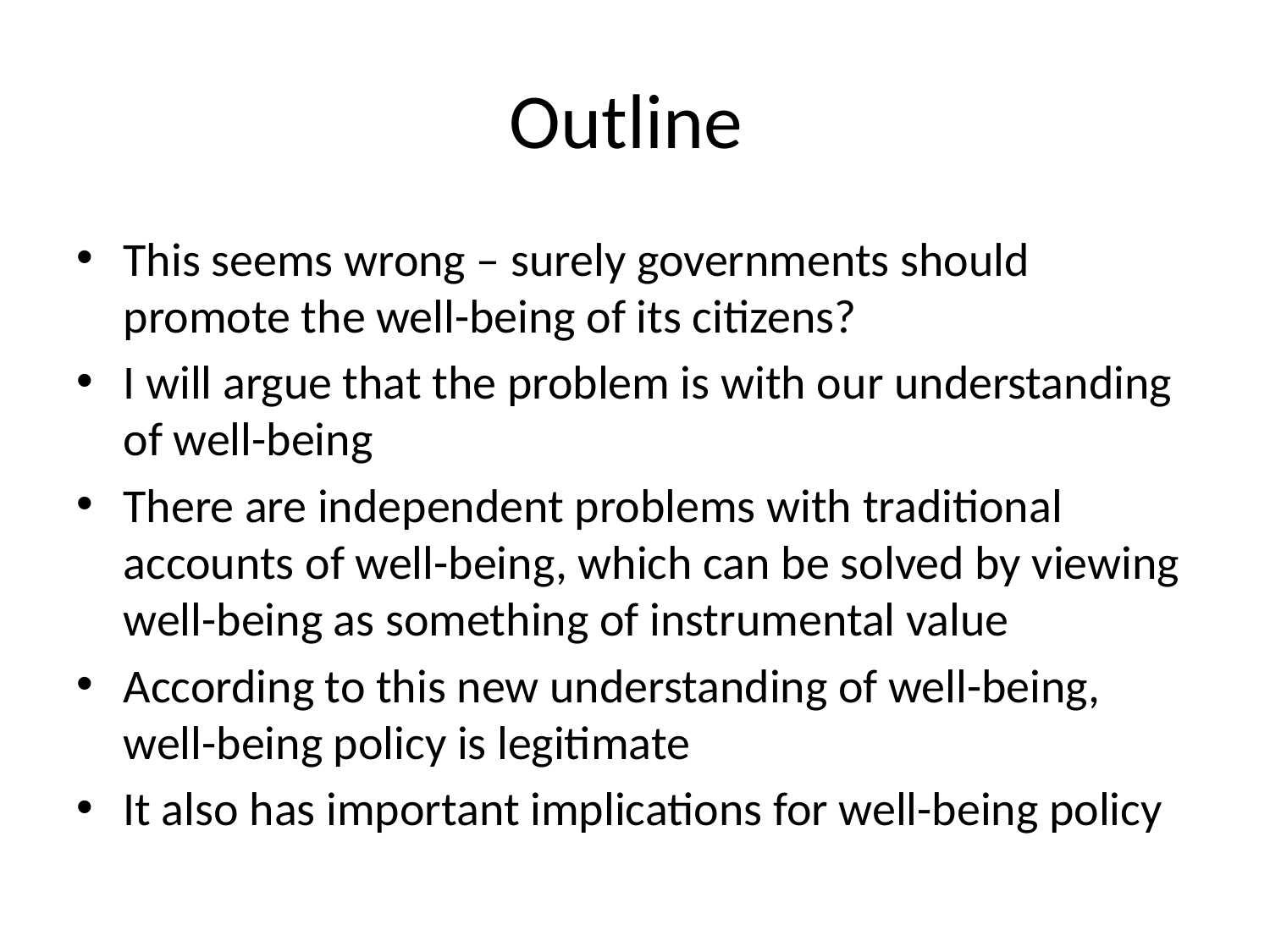

# Outline
This seems wrong – surely governments should promote the well-being of its citizens?
I will argue that the problem is with our understanding of well-being
There are independent problems with traditional accounts of well-being, which can be solved by viewing well-being as something of instrumental value
According to this new understanding of well-being, well-being policy is legitimate
It also has important implications for well-being policy